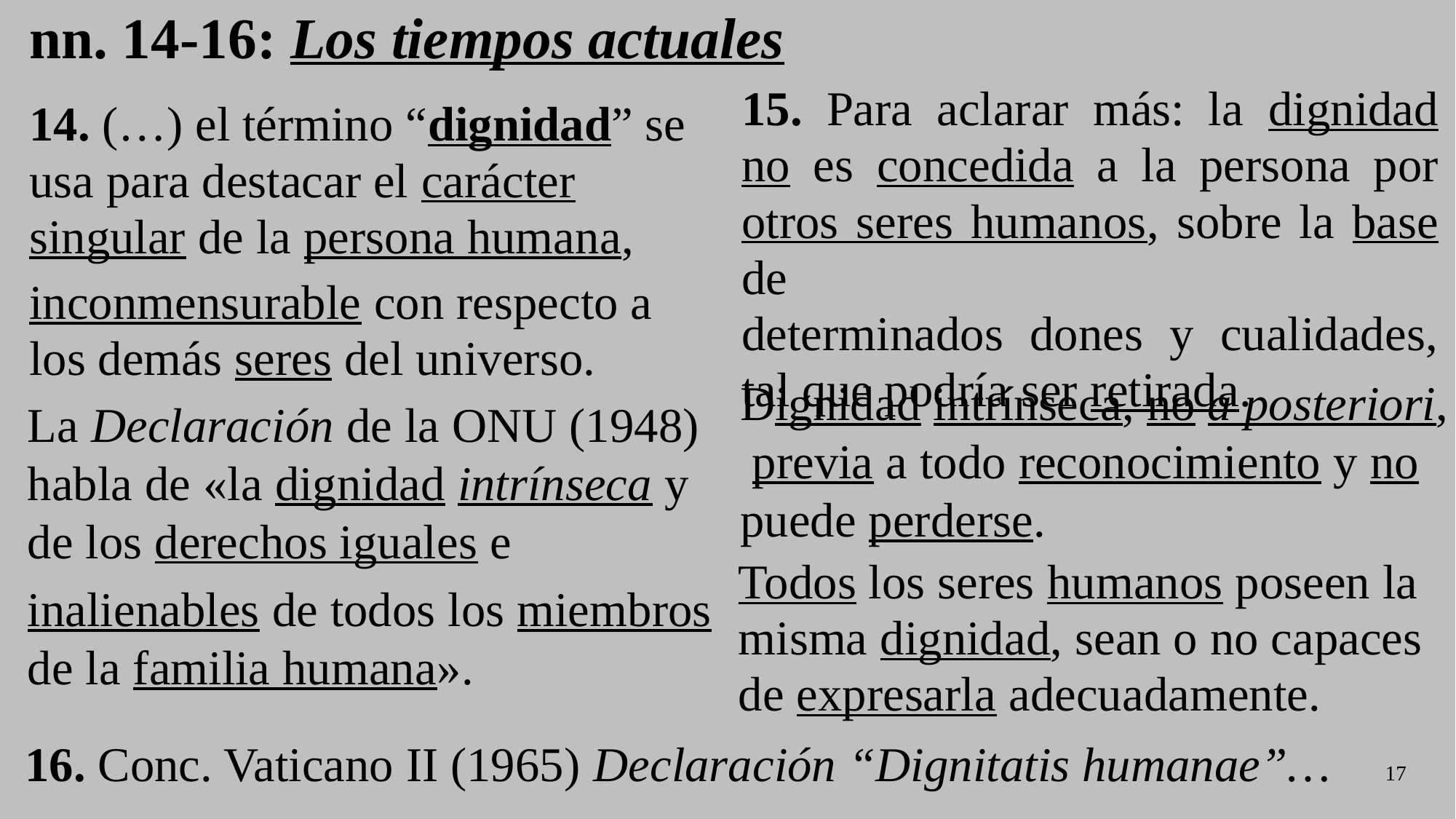

nn. 14-16: Los tiempos actuales
15. Para aclarar más: la dignidad no es concedida a la persona por otros seres humanos, sobre la base de
determinados dones y cualidades, tal que podría ser retirada.
14. (…) el término “dignidad” se usa para destacar el carácter singular de la persona humana,
inconmensurable con respecto a los demás seres del universo.
Dignidad intrínseca, no a posteriori,  previa a todo reconocimiento y no
puede perderse.
La Declaración de la ONU (1948) habla de «la dignidad intrínseca y de los derechos iguales e
inalienables de todos los miembros de la familia humana».
Todos los seres humanos poseen la misma dignidad, sean o no capaces
de expresarla adecuadamente.
16. Conc. Vaticano II (1965) Declaración “Dignitatis humanae”…
17